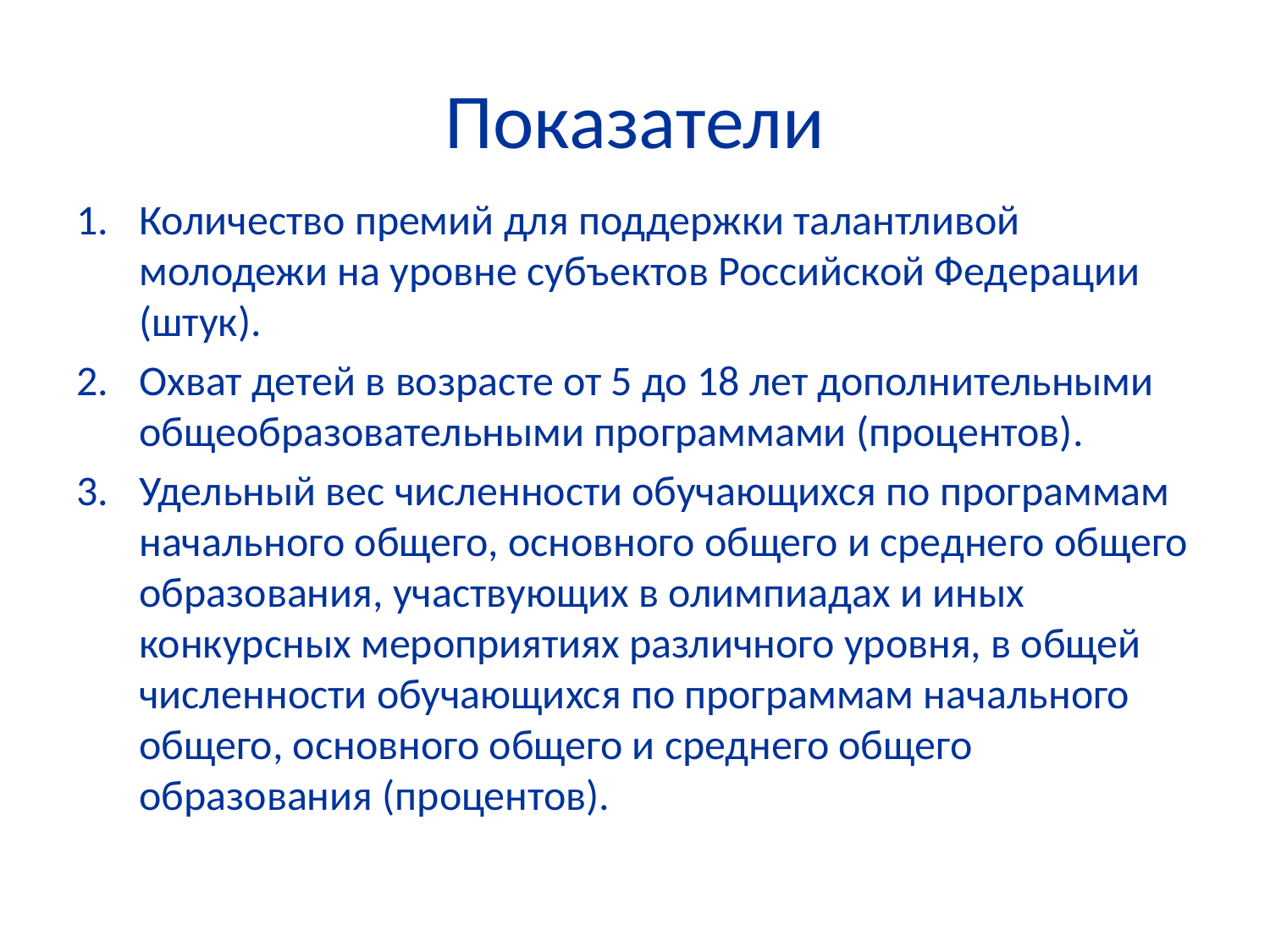

# Показатели
Количество премий для поддержки талантливой молодежи на уровне субъектов Российской Федерации (штук).
Охват детей в возрасте от 5 до 18 лет дополнительными общеобразовательными программами (процентов).
Удельный вес численности обучающихся по программам начального общего, основного общего и среднего общего образования, участвующих в олимпиадах и иных конкурсных мероприятиях различного уровня, в общей численности обучающихся по программам начального общего, основного общего и среднего общего образования (процентов).